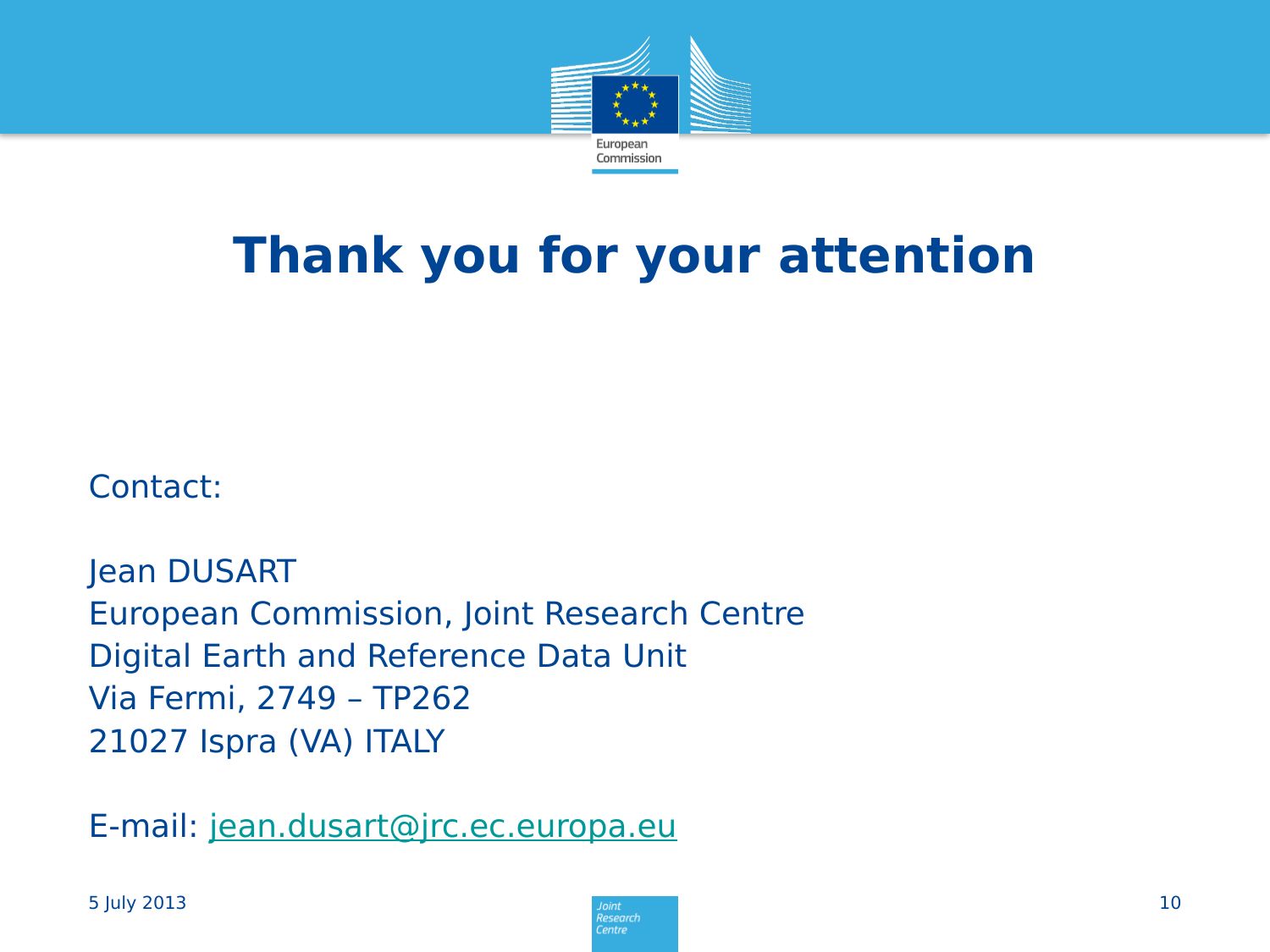

# Thank you for your attention

Contact:

Jean DUSART
European Commission, Joint Research Centre
Digital Earth and Reference Data Unit
Via Fermi, 2749 – TP262
21027 Ispra (VA) ITALY

E-mail: jean.dusart@jrc.ec.europa.eu
5 July 2013
10